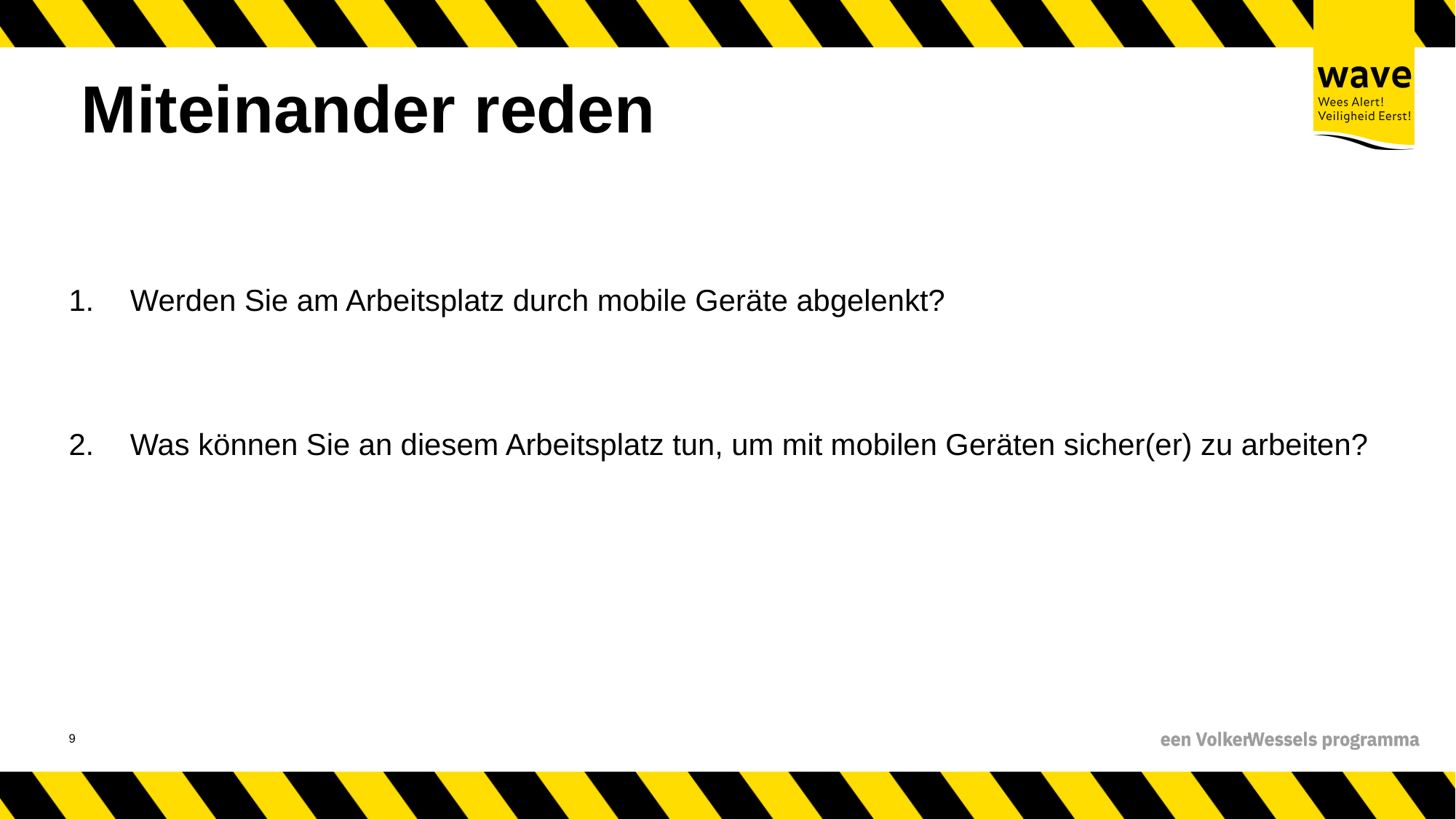

# Miteinander reden

Werden Sie am Arbeitsplatz durch mobile Geräte abgelenkt?

Was können Sie an diesem Arbeitsplatz tun, um mit mobilen Geräten sicher(er) zu arbeiten?
9